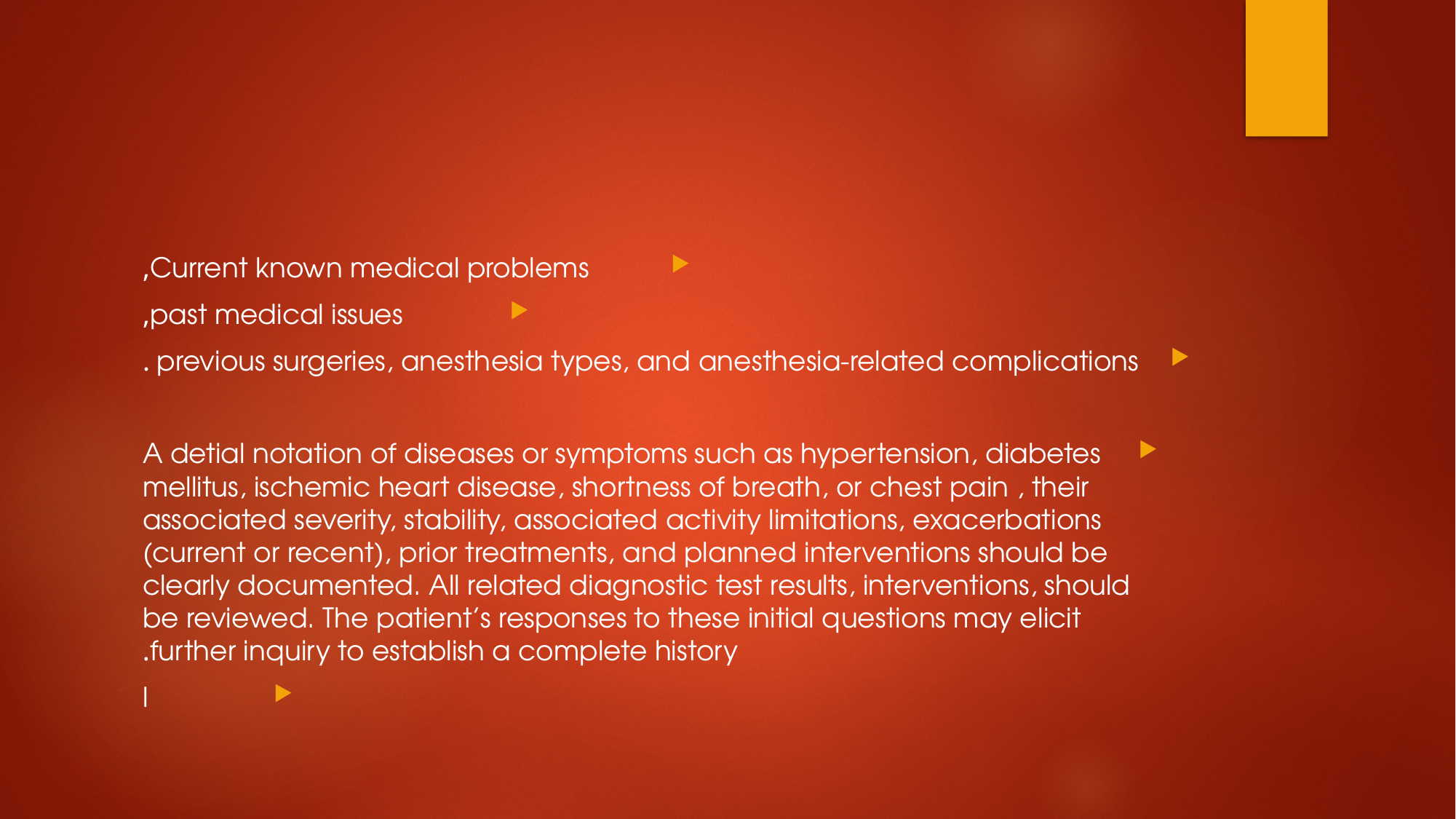

#
Current known medical problems,
 past medical issues,
 previous surgeries, anesthesia types, and anesthesia-related complications .

 A detial notation of diseases or symptoms such as hypertension, diabetes mellitus, ischemic heart disease, shortness of breath, or chest pain , their associated severity, stability, associated activity limitations, exacerbations (current or recent), prior treatments, and planned interventions should be clearly documented. All related diagnostic test results, interventions, should be reviewed. The patient’s responses to these initial questions may elicit further inquiry to establish a complete history.
l